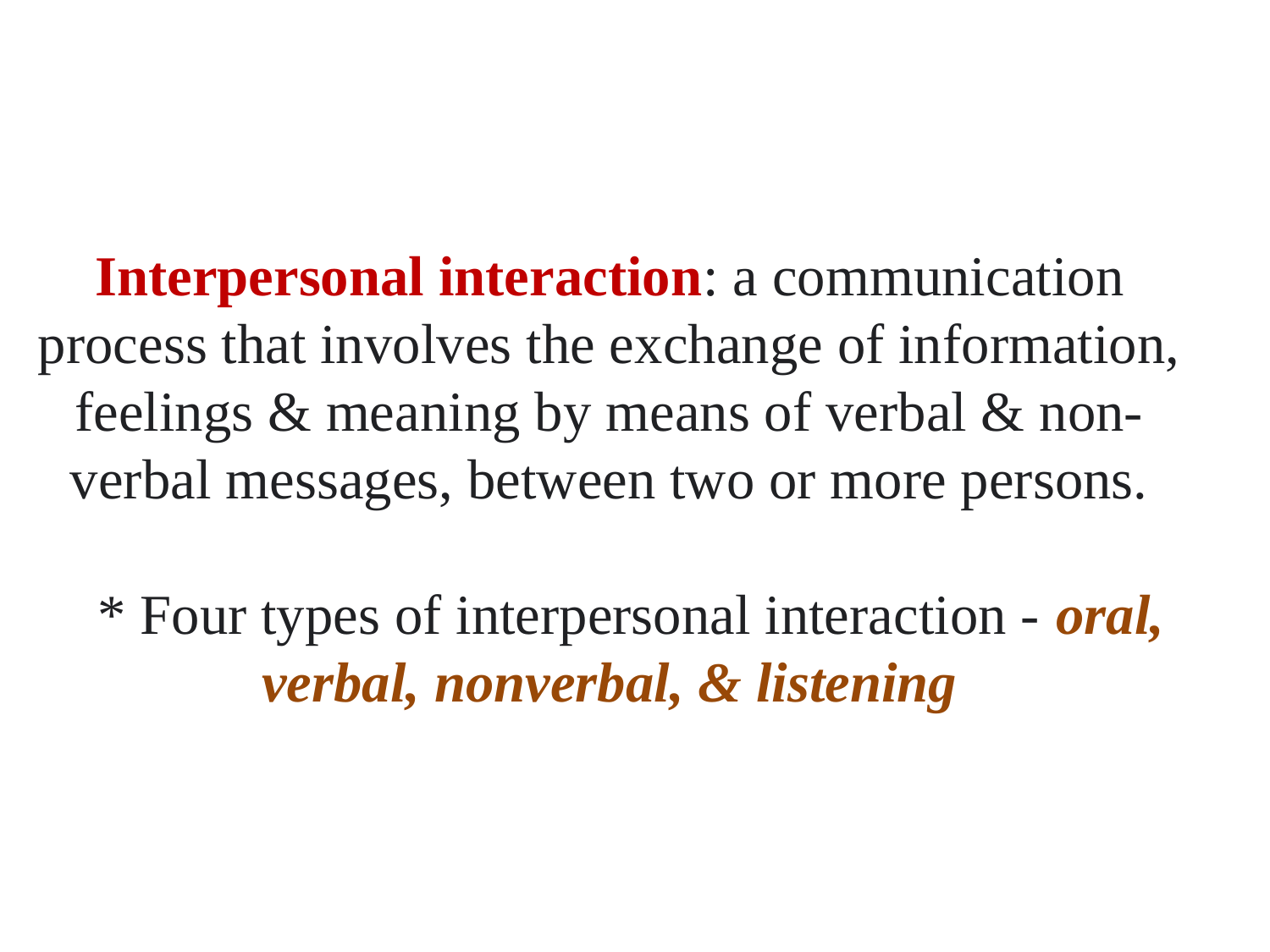

# Interpersonal interaction: a communication process that involves the exchange of information, feelings & meaning by means of verbal & non-verbal messages, between two or more persons. * Four types of interpersonal interaction - oral, verbal, nonverbal, & listening